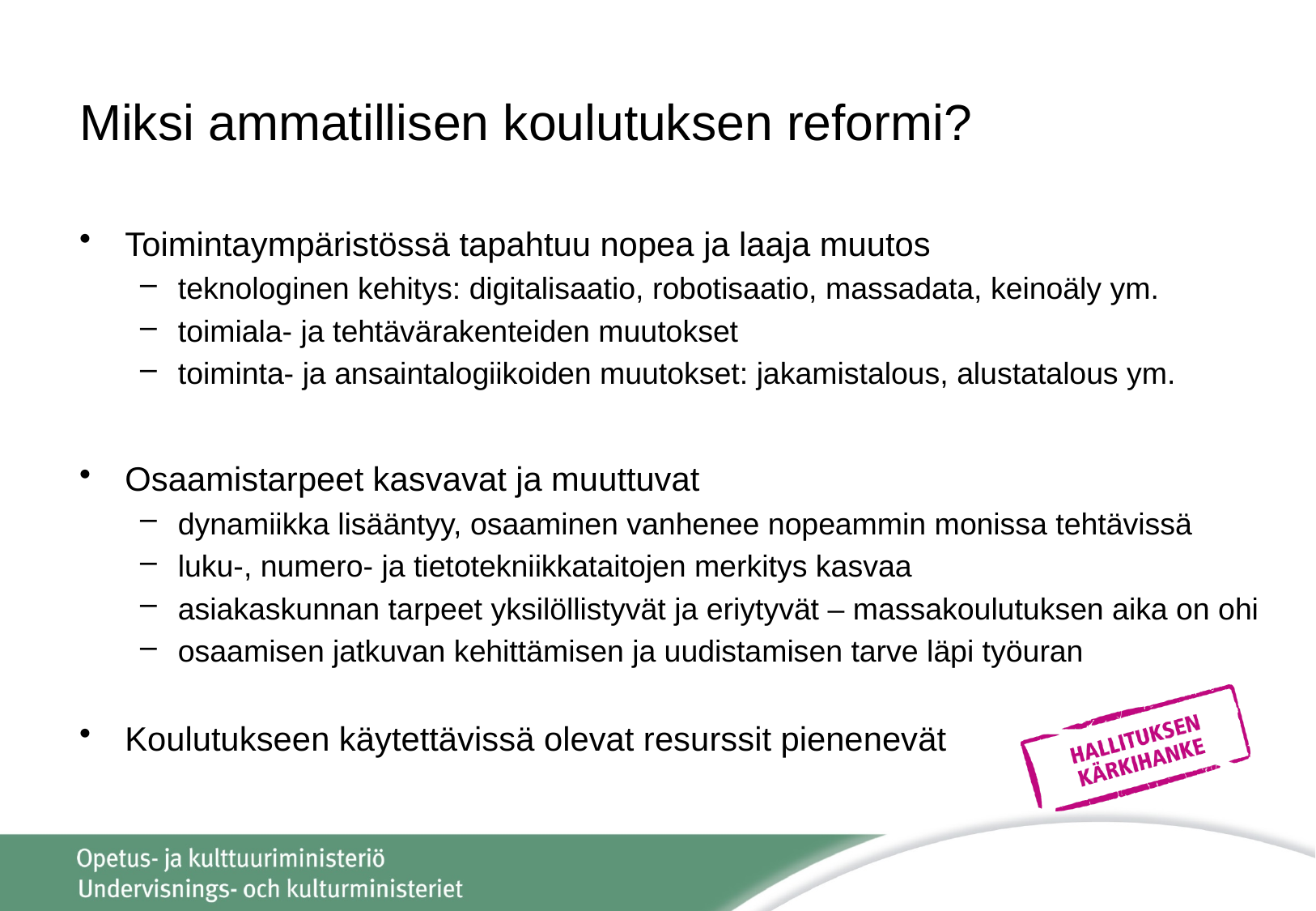

# Miksi ammatillisen koulutuksen reformi?
Toimintaympäristössä tapahtuu nopea ja laaja muutos
teknologinen kehitys: digitalisaatio, robotisaatio, massadata, keinoäly ym.
toimiala- ja tehtävärakenteiden muutokset
toiminta- ja ansaintalogiikoiden muutokset: jakamistalous, alustatalous ym.

Osaamistarpeet kasvavat ja muuttuvat
dynamiikka lisääntyy, osaaminen vanhenee nopeammin monissa tehtävissä
luku-, numero- ja tietotekniikkataitojen merkitys kasvaa
asiakaskunnan tarpeet yksilöllistyvät ja eriytyvät – massakoulutuksen aika on ohi
osaamisen jatkuvan kehittämisen ja uudistamisen tarve läpi työuran

Koulutukseen käytettävissä olevat resurssit pienenevät